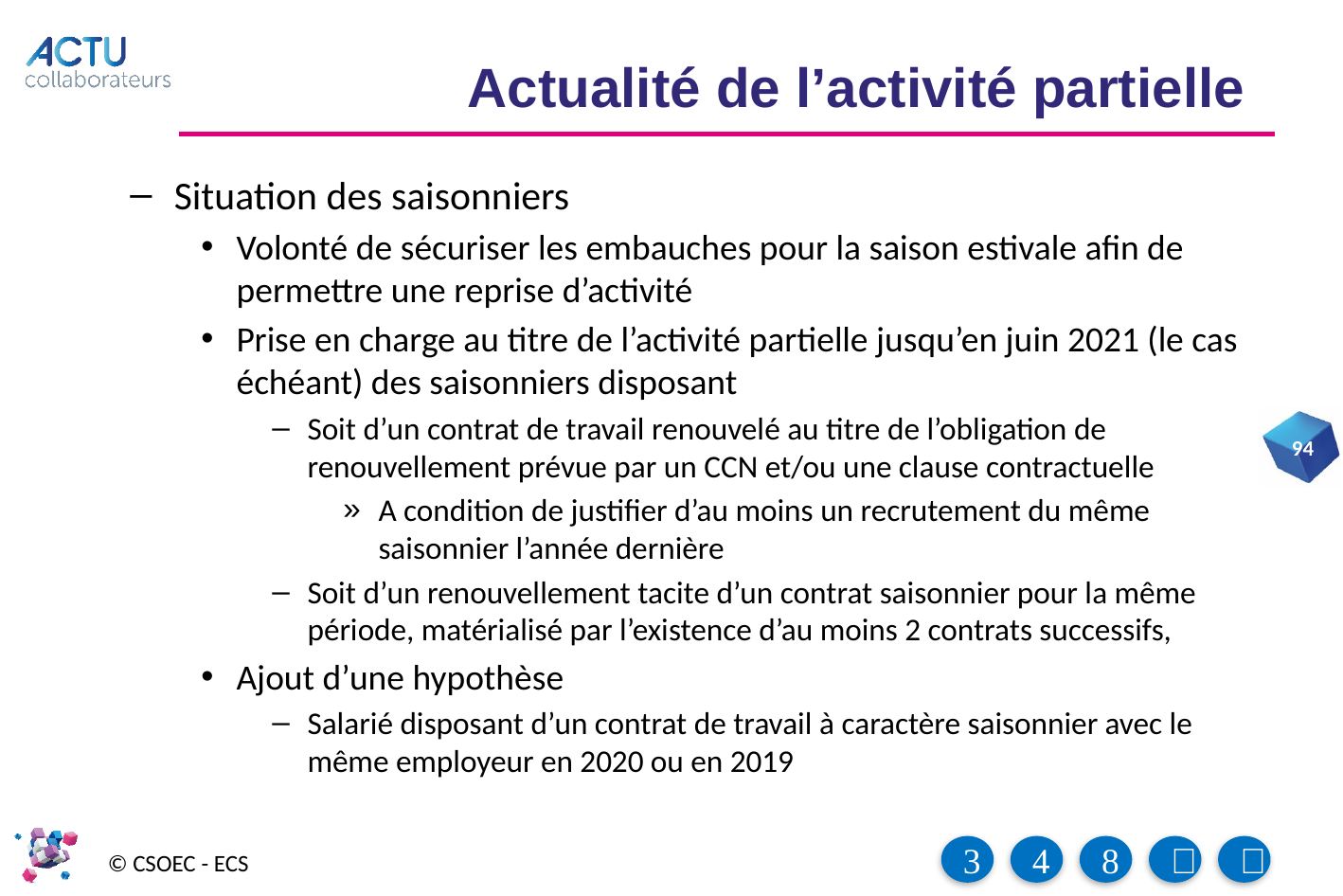

# Actualité de l’activité partielle
Situation des saisonniers
Volonté de sécuriser les embauches pour la saison estivale afin de permettre une reprise d’activité
Prise en charge au titre de l’activité partielle jusqu’en juin 2021 (le cas échéant) des saisonniers disposant
Soit d’un contrat de travail renouvelé au titre de l’obligation de renouvellement prévue par un CCN et/ou une clause contractuelle
A condition de justifier d’au moins un recrutement du même saisonnier l’année dernière
Soit d’un renouvellement tacite d’un contrat saisonnier pour la même période, matérialisé par l’existence d’au moins 2 contrats successifs,
Ajout d’une hypothèse
Salarié disposant d’un contrat de travail à caractère saisonnier avec le même employeur en 2020 ou en 2019
94